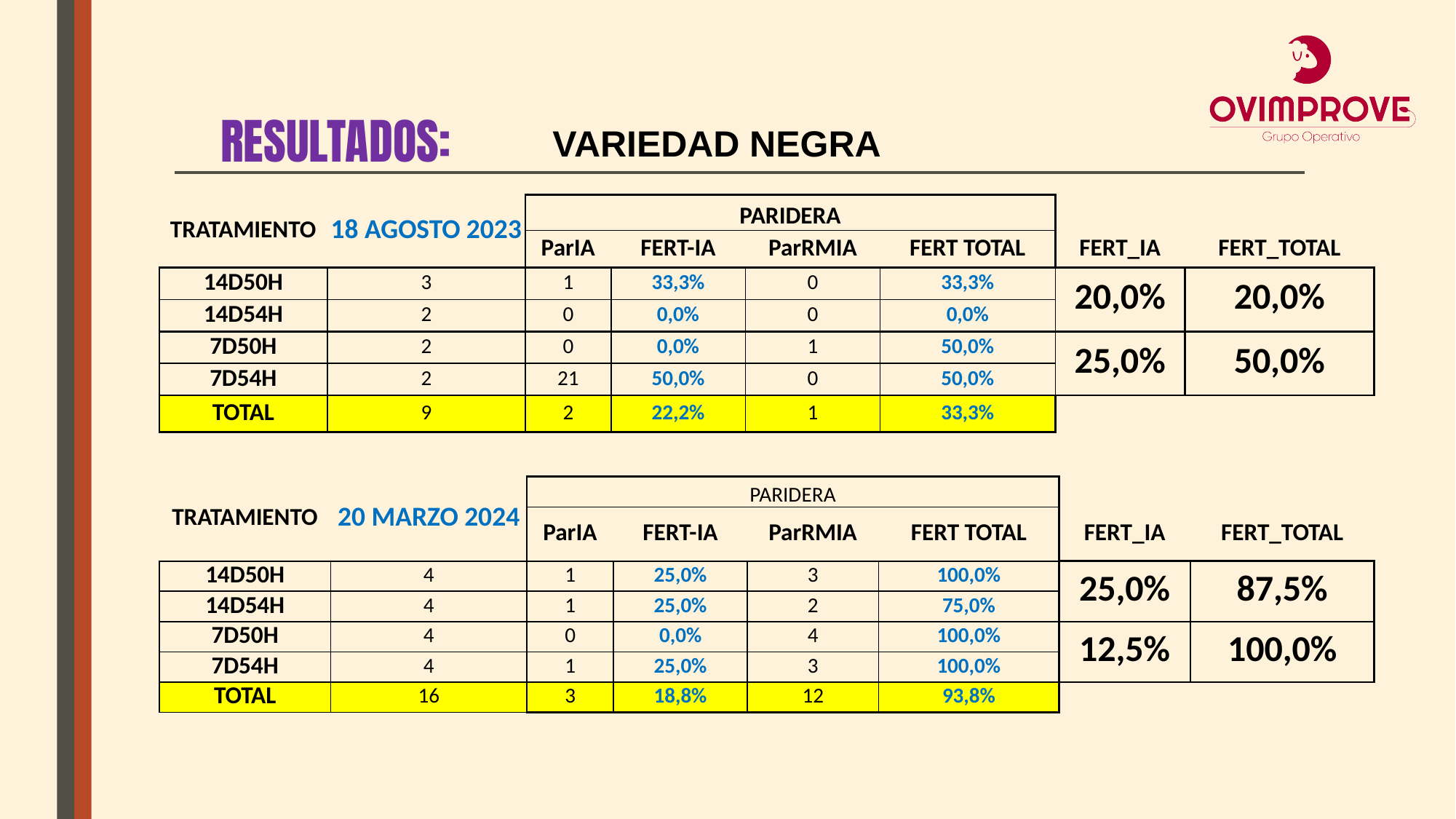

RESULTADOS:
VARIEDAD NEGRA
| TRATAMIENTO | 18 AGOSTO 2023 | PARIDERA |  |  |  |  |  |
| --- | --- | --- | --- | --- | --- | --- | --- |
|  |  | ParIA | FERT-IA | ParRMIA | FERT TOTAL | FERT\_IA | FERT\_TOTAL |
| 14D50H | 3 | 1 | 33,3% | 0 | 33,3% | 20,0% | 20,0% |
| 14D54H | 2 | 0 | 0,0% | 0 | 0,0% |  |  |
| 7D50H | 2 | 0 | 0,0% | 1 | 50,0% | 25,0% | 50,0% |
| 7D54H | 2 | 21 | 50,0% | 0 | 50,0% |  |  |
| TOTAL | 9 | 2 | 22,2% | 1 | 33,3% |  |  |
| TRATAMIENTO | 20 MARZO 2024 | PARIDERA |  |  |  |  |  |
| --- | --- | --- | --- | --- | --- | --- | --- |
|  |  | ParIA | FERT-IA | ParRMIA | FERT TOTAL | FERT\_IA | FERT\_TOTAL |
| 14D50H | 4 | 1 | 25,0% | 3 | 100,0% | 25,0% | 87,5% |
| 14D54H | 4 | 1 | 25,0% | 2 | 75,0% |  |  |
| 7D50H | 4 | 0 | 0,0% | 4 | 100,0% | 12,5% | 100,0% |
| 7D54H | 4 | 1 | 25,0% | 3 | 100,0% |  |  |
| TOTAL | 16 | 3 | 18,8% | 12 | 93,8% |  |  |